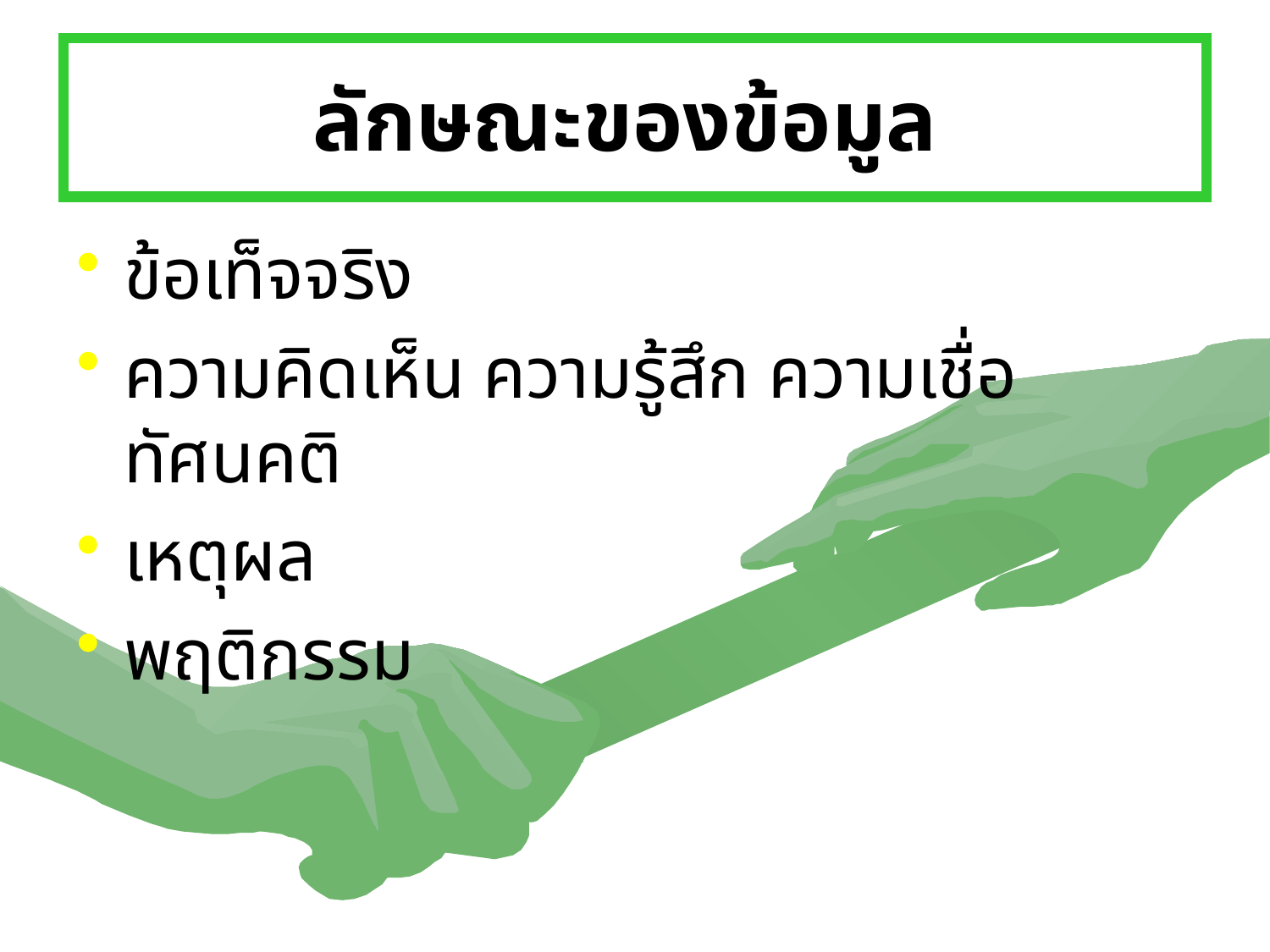

# ลักษณะของข้อมูล
ข้อเท็จจริง
ความคิดเห็น ความรู้สึก ความเชื่อ ทัศนคติ
เหตุผล
พฤติกรรม